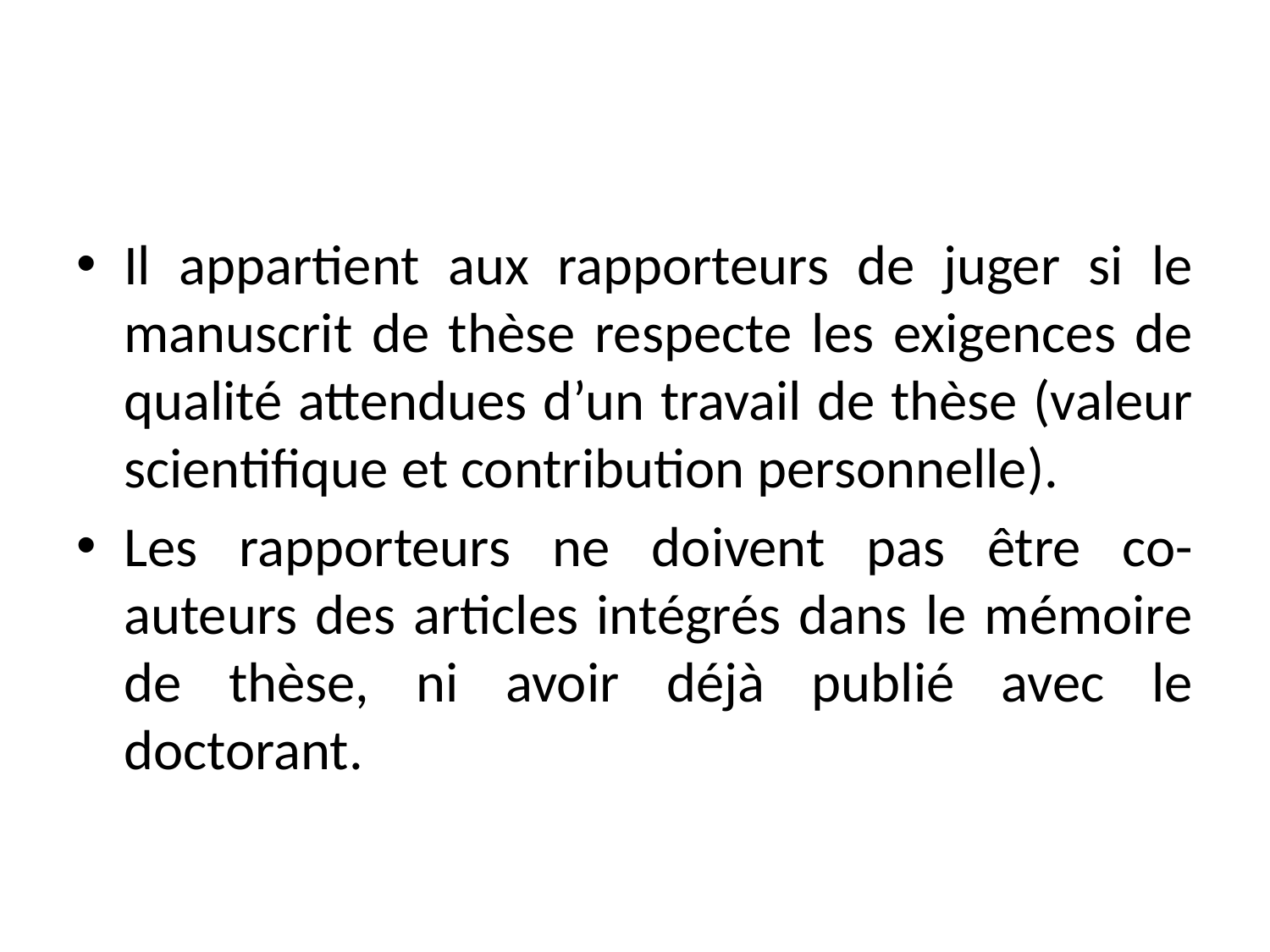

Il appartient aux rapporteurs de juger si le manuscrit de thèse respecte les exigences de qualité attendues d’un travail de thèse (valeur scientifique et contribution personnelle).
Les rapporteurs ne doivent pas être co-auteurs des articles intégrés dans le mémoire de thèse, ni avoir déjà publié avec le doctorant.